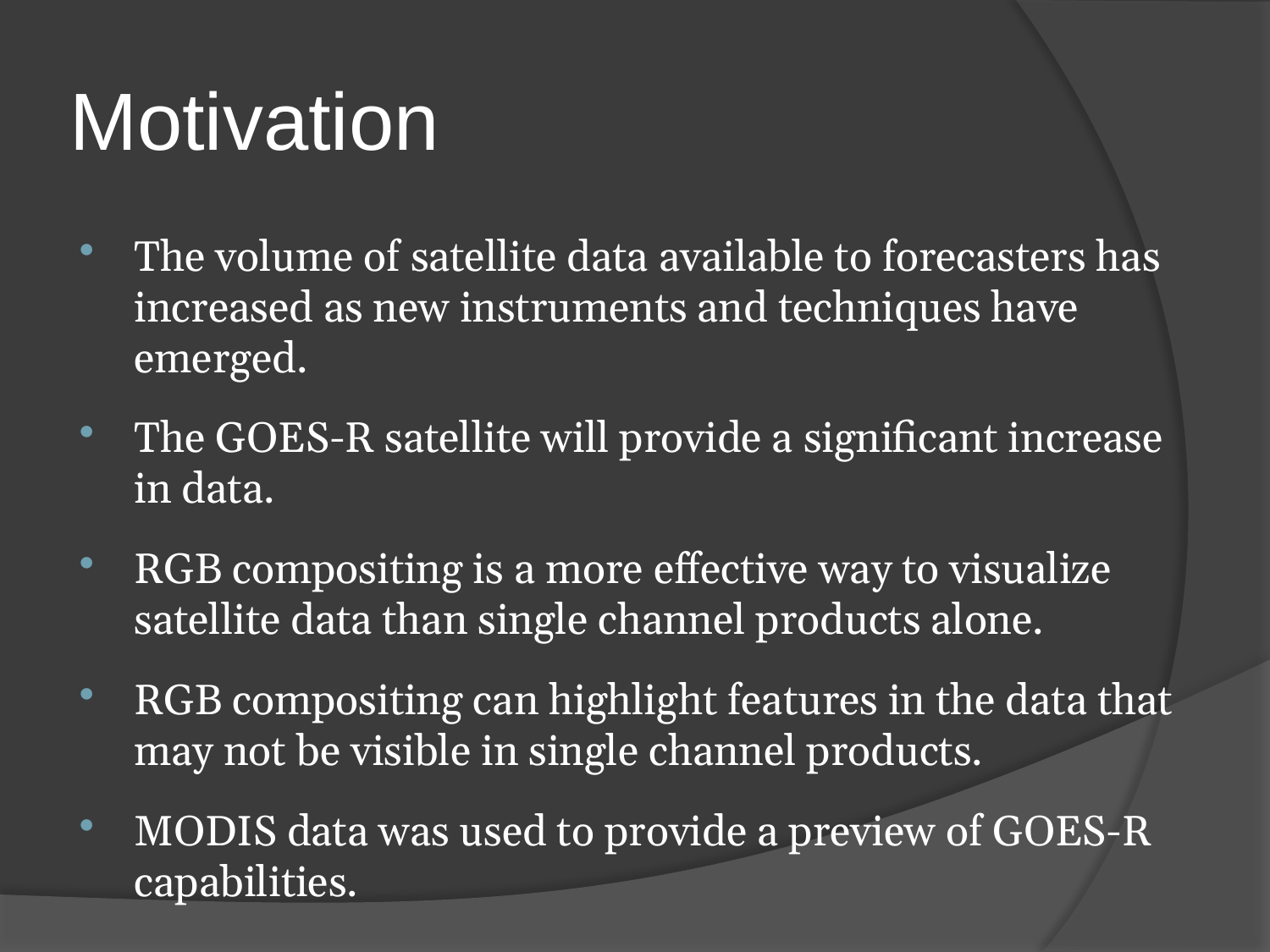

# Motivation
The volume of satellite data available to forecasters has increased as new instruments and techniques have emerged.
The GOES-R satellite will provide a significant increase in data.
RGB compositing is a more effective way to visualize satellite data than single channel products alone.
RGB compositing can highlight features in the data that may not be visible in single channel products.
MODIS data was used to provide a preview of GOES-R capabilities.